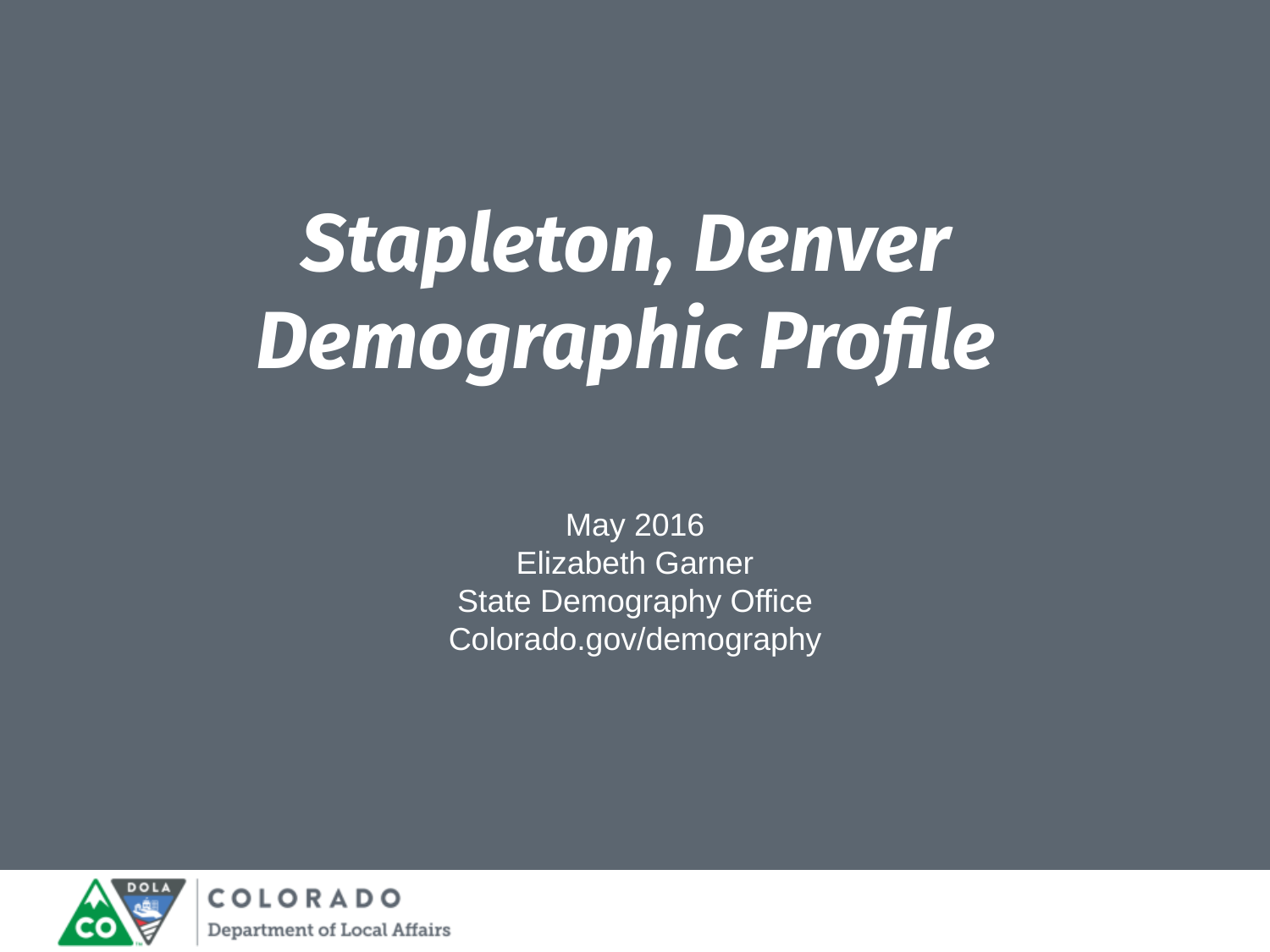

# Stapleton, Denver Demographic Profile
May 2016
Elizabeth Garner
State Demography Office
Colorado.gov/demography